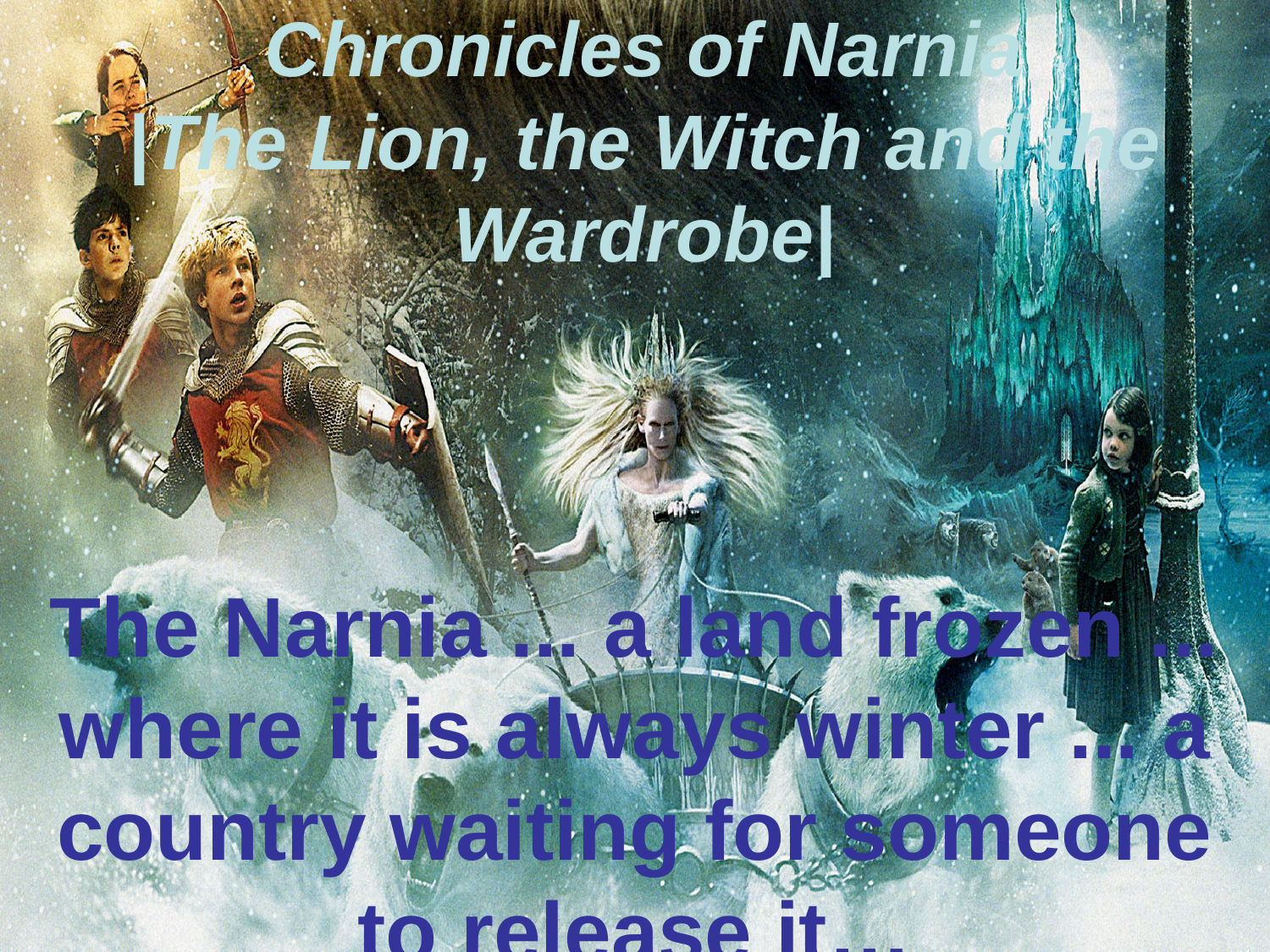

# Chronicles of Narnia |The Lion, the Witch and the Wardrobe|
The Narnia ... a land frozen ... where it is always winter ... a country waiting for someone to release it…